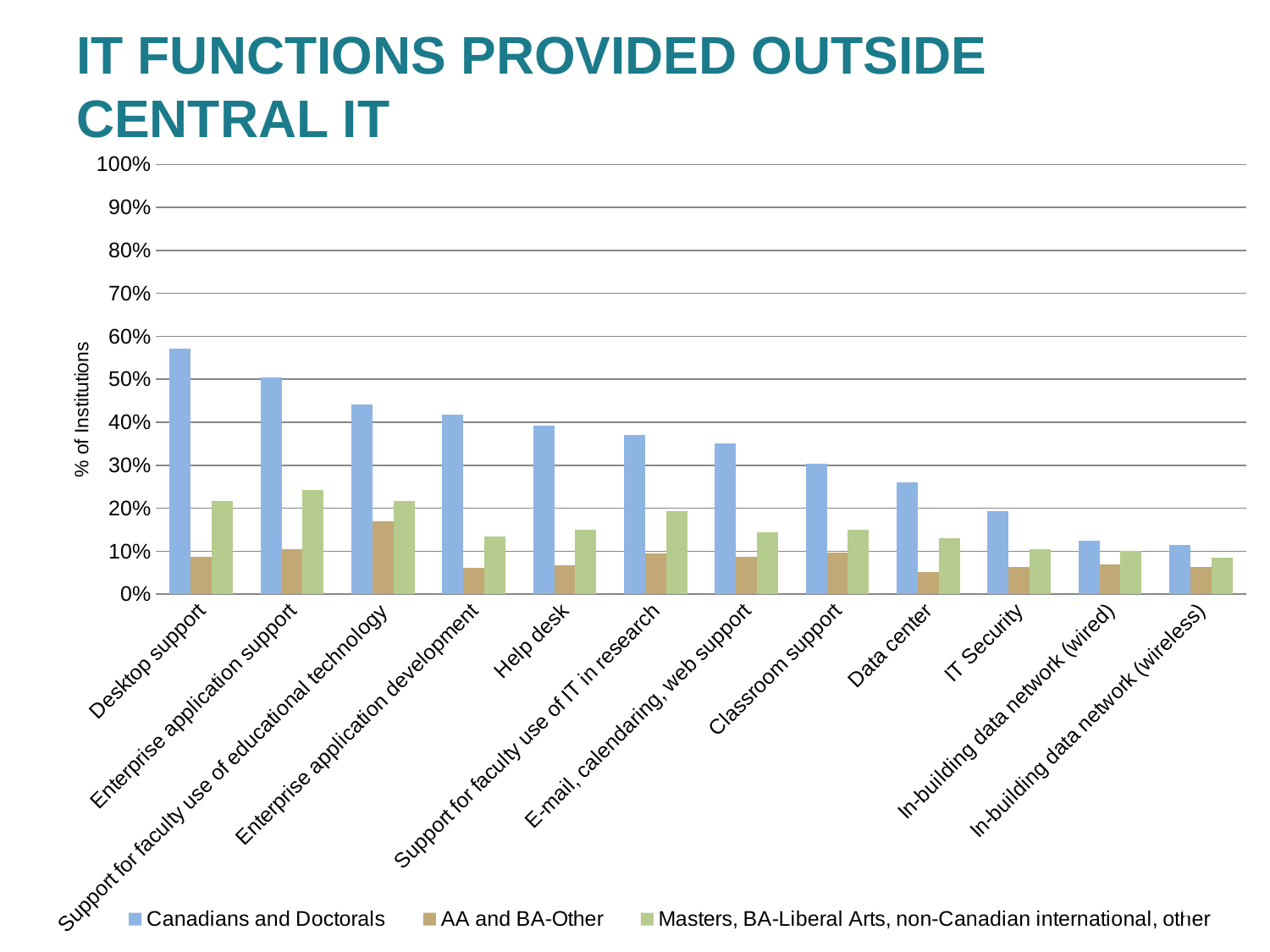

# IT Functions Provided Outside Central IT

### Chart

| Category | Canadians and Doctorals | AA and BA-Other | Masters, BA-Liberal Arts, non-Canadian international, other |
|---|---|---|---|
| Desktop support | 0.571780555555556 | 0.0875176470588235 | 0.216782558139535 |
| Enterprise application support | 0.504523157894737 | 0.10534 | 0.242407070707071 |
| Support for faculty use of educational technology | 0.440643373493976 | 0.170518181818182 | 0.21682619047619 |
| Enterprise application development | 0.418292405063291 | 0.0615666666666667 | 0.133666666666667 |
| Help desk | 0.39204054054054 | 0.0667538461538461 | 0.149452542372881 |
| Support for faculty use of IT in research | 0.370029411764706 | 0.0941111111111111 | 0.193901333333333 |
| E-mail, calendaring, web support | 0.351169696969697 | 0.08696875 | 0.143256896551724 |
| Classroom support | 0.303338596491228 | 0.0974578947368421 | 0.149603333333333 |
| Data center | 0.259342857142857 | 0.05138 | 0.129871428571429 |
| IT Security | 0.192588888888889 | 0.06305 | 0.10467027027027 |
| In-building data network (wired) | 0.125269565217391 | 0.0692923076923077 | 0.10088125 |
| In-building data network (wireless) | 0.113885 | 0.06305 | 0.0856857142857143 |
42